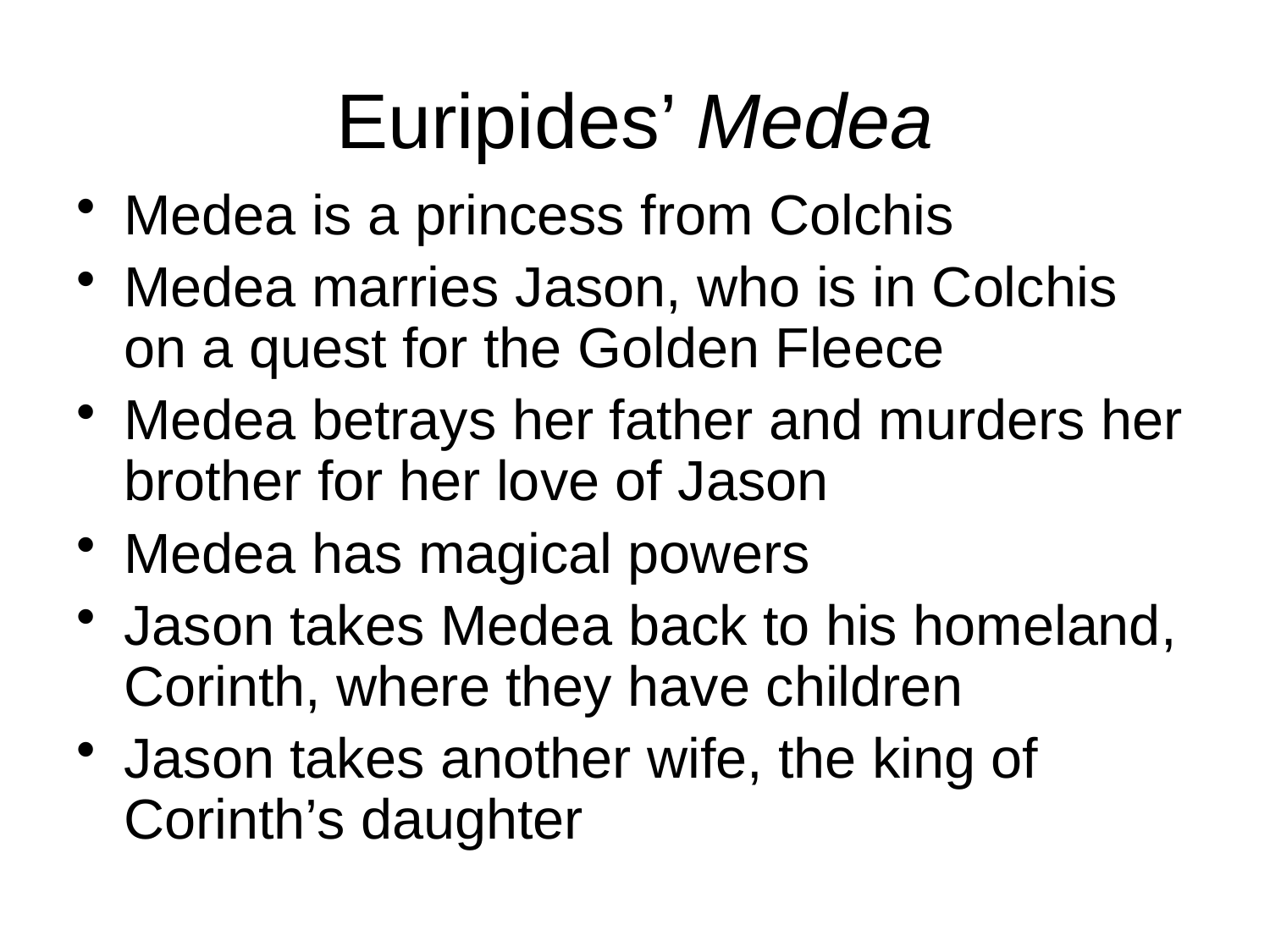

# Euripides’ Medea
Medea is a princess from Colchis
Medea marries Jason, who is in Colchis on a quest for the Golden Fleece
Medea betrays her father and murders her brother for her love of Jason
Medea has magical powers
Jason takes Medea back to his homeland, Corinth, where they have children
Jason takes another wife, the king of Corinth’s daughter